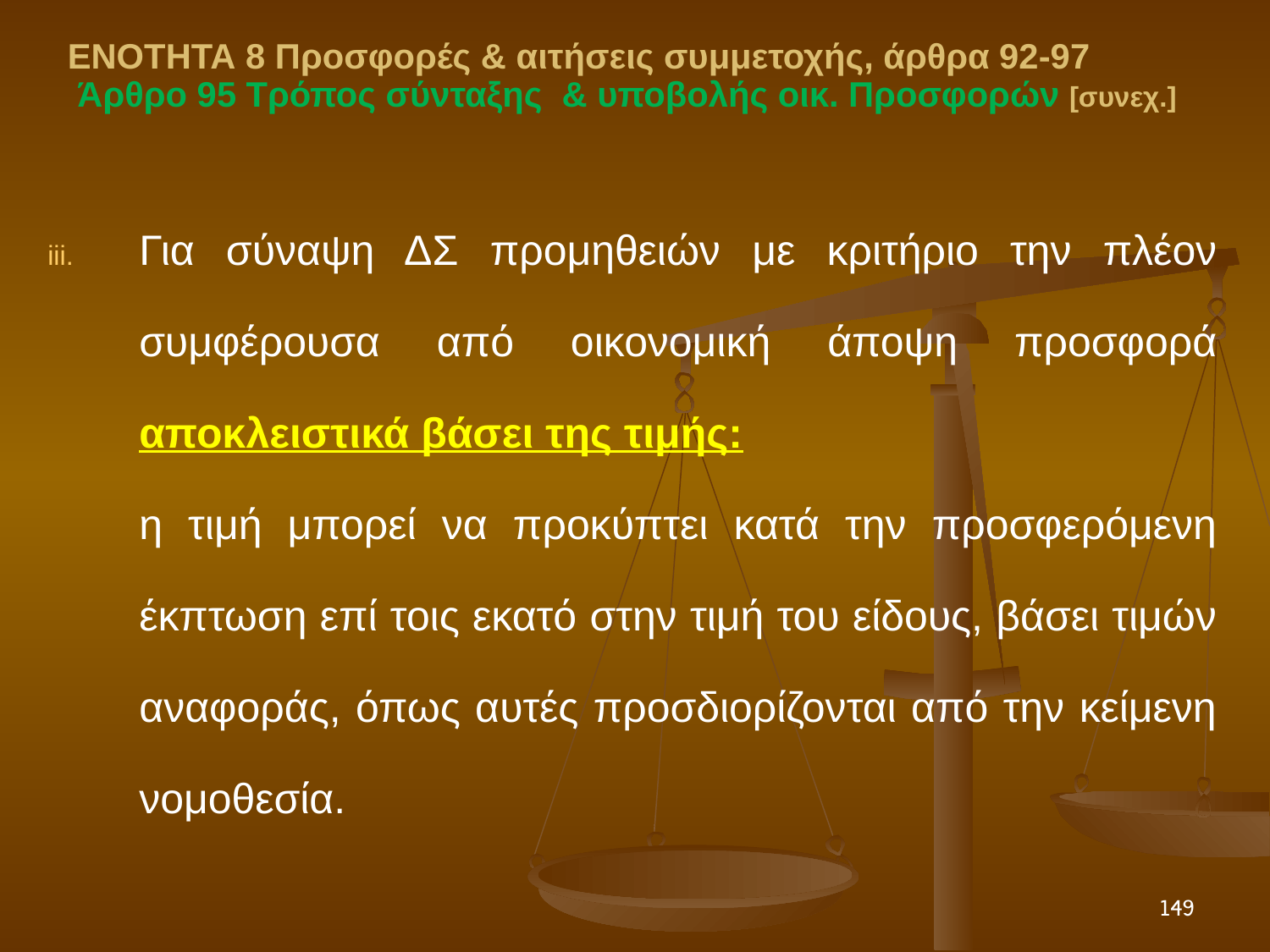

ΕΝΟΤΗΤΑ 8 Προσφορές & αιτήσεις συμμετοχής, άρθρα 92-97
 Άρθρο 95 Τρόπος σύνταξης  & υποβολής οικ. Προσφορών [συνεχ.]
Για σύναψη ΔΣ προμηθειών με κριτήριο την πλέον συμφέρουσα από οικονομική άποψη προσφορά αποκλειστικά βάσει της τιμής:
	η τιμή μπορεί να προκύπτει κατά την προσφερόμενη έκπτωση επί τοις εκατό στην τιμή του είδους, βάσει τιμών αναφοράς, όπως αυτές προσδιορίζονται από την κείμενη νομοθεσία.
149